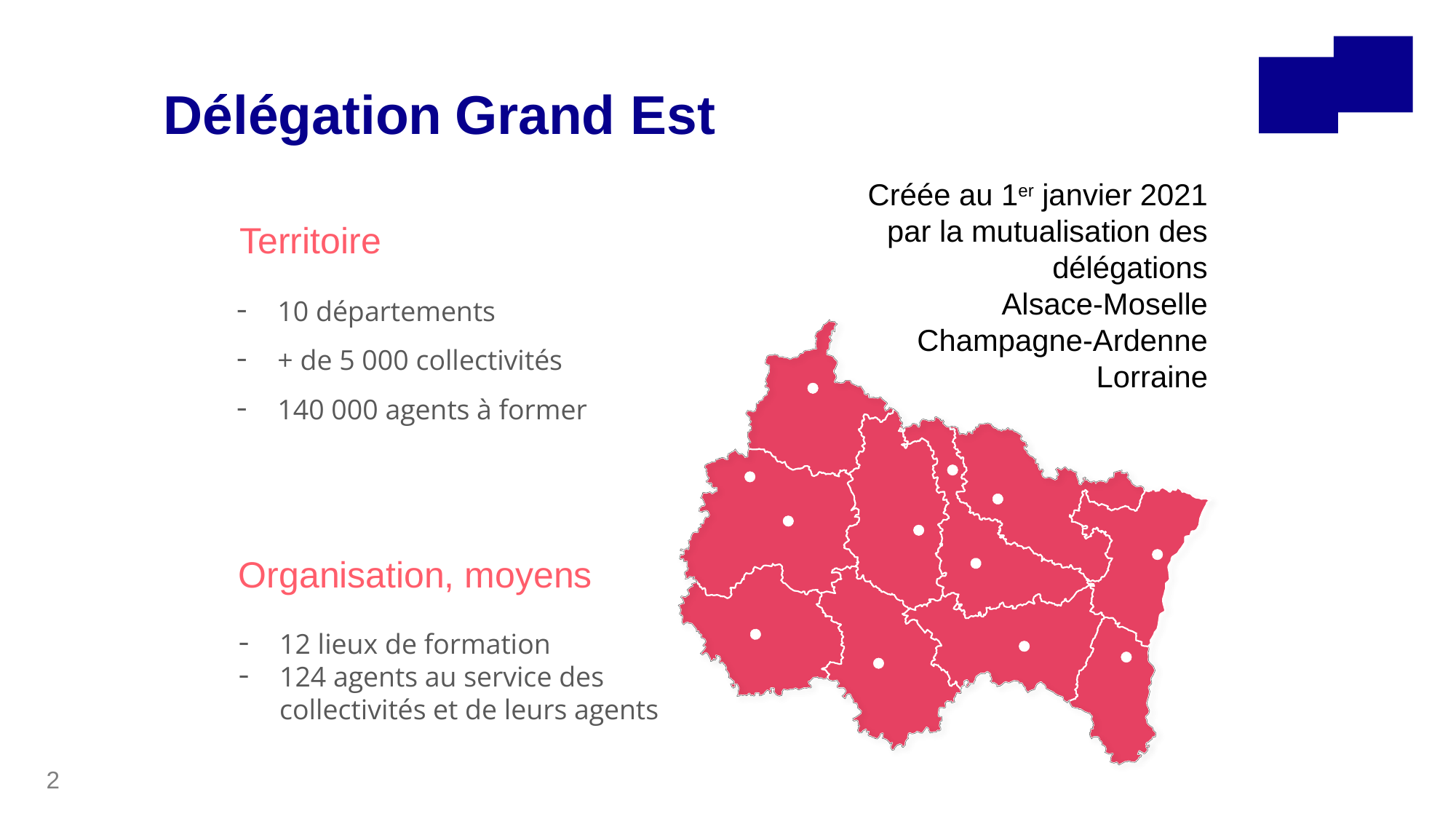

Délégation Grand Est
Créée au 1er janvier 2021
par la mutualisation des délégations
Alsace-Moselle
Champagne-Ardenne
Lorraine
Territoire
10 départements
+ de 5 000 collectivités
140 000 agents à former

Organisation, moyens
12 lieux de formation
124 agents au service des collectivités et de leurs agents